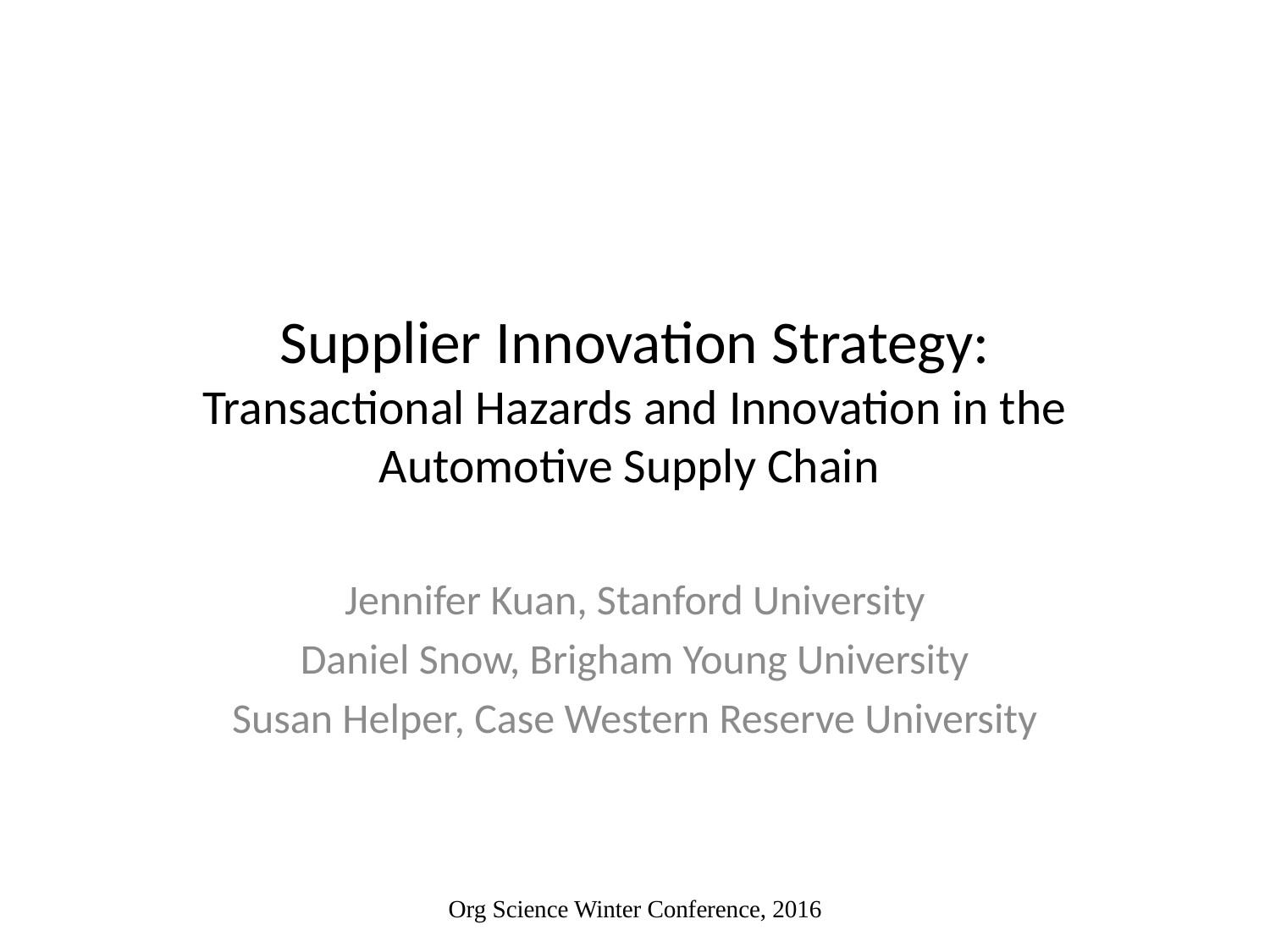

# Supplier Innovation Strategy: Transactional Hazards and Innovation in the Automotive Supply Chain
Jennifer Kuan, Stanford University
Daniel Snow, Brigham Young University
Susan Helper, Case Western Reserve University
Org Science Winter Conference, 2016